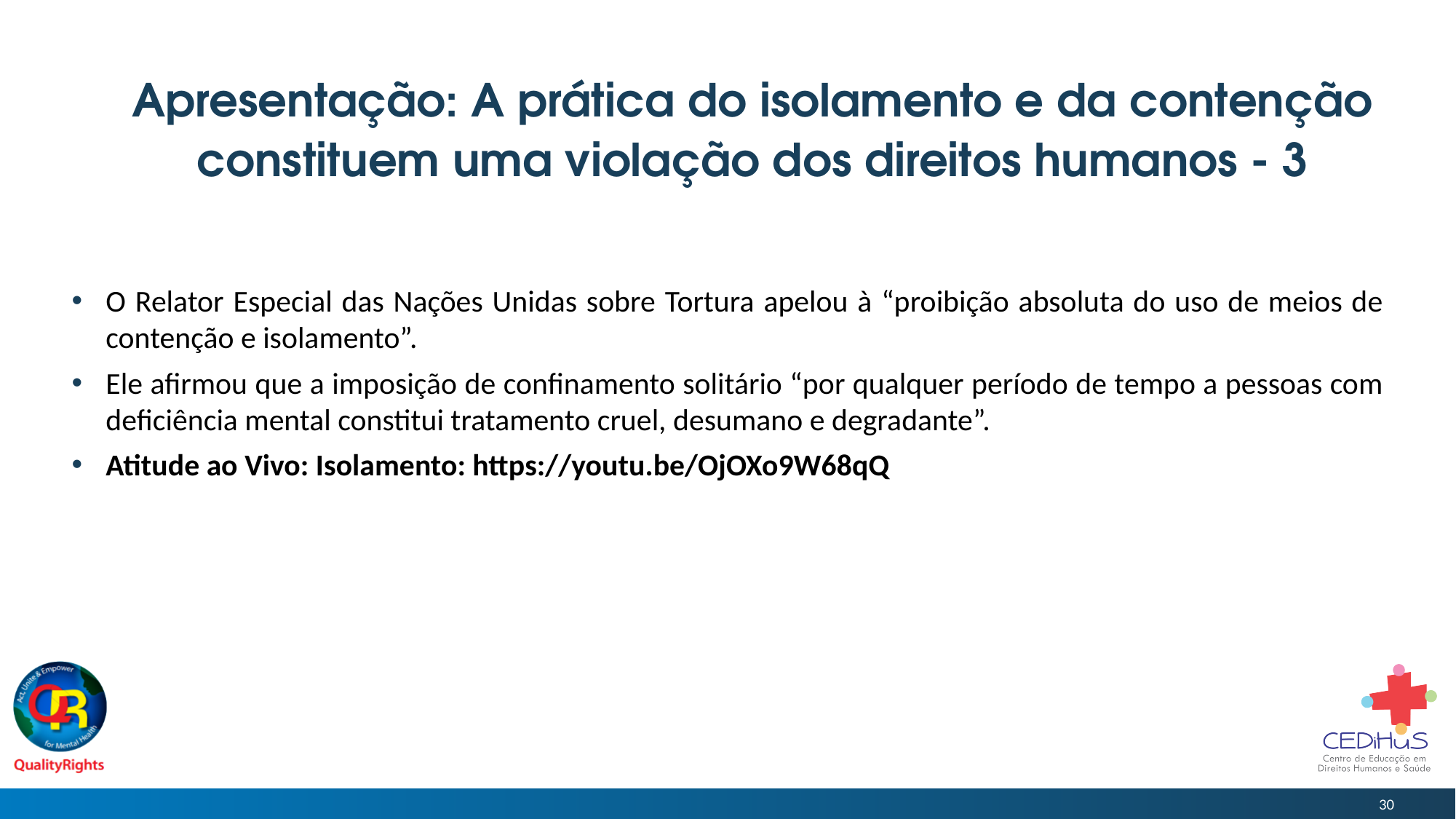

# Apresentação: A prática do isolamento e da contenção constituem uma violação dos direitos humanos - 3
O Relator Especial das Nações Unidas sobre Tortura apelou à “proibição absoluta do uso de meios de contenção e isolamento”.
Ele afirmou que a imposição de confinamento solitário “por qualquer período de tempo a pessoas com deficiência mental constitui tratamento cruel, desumano e degradante”.
Atitude ao Vivo: Isolamento: https://youtu.be/OjOXo9W68qQ